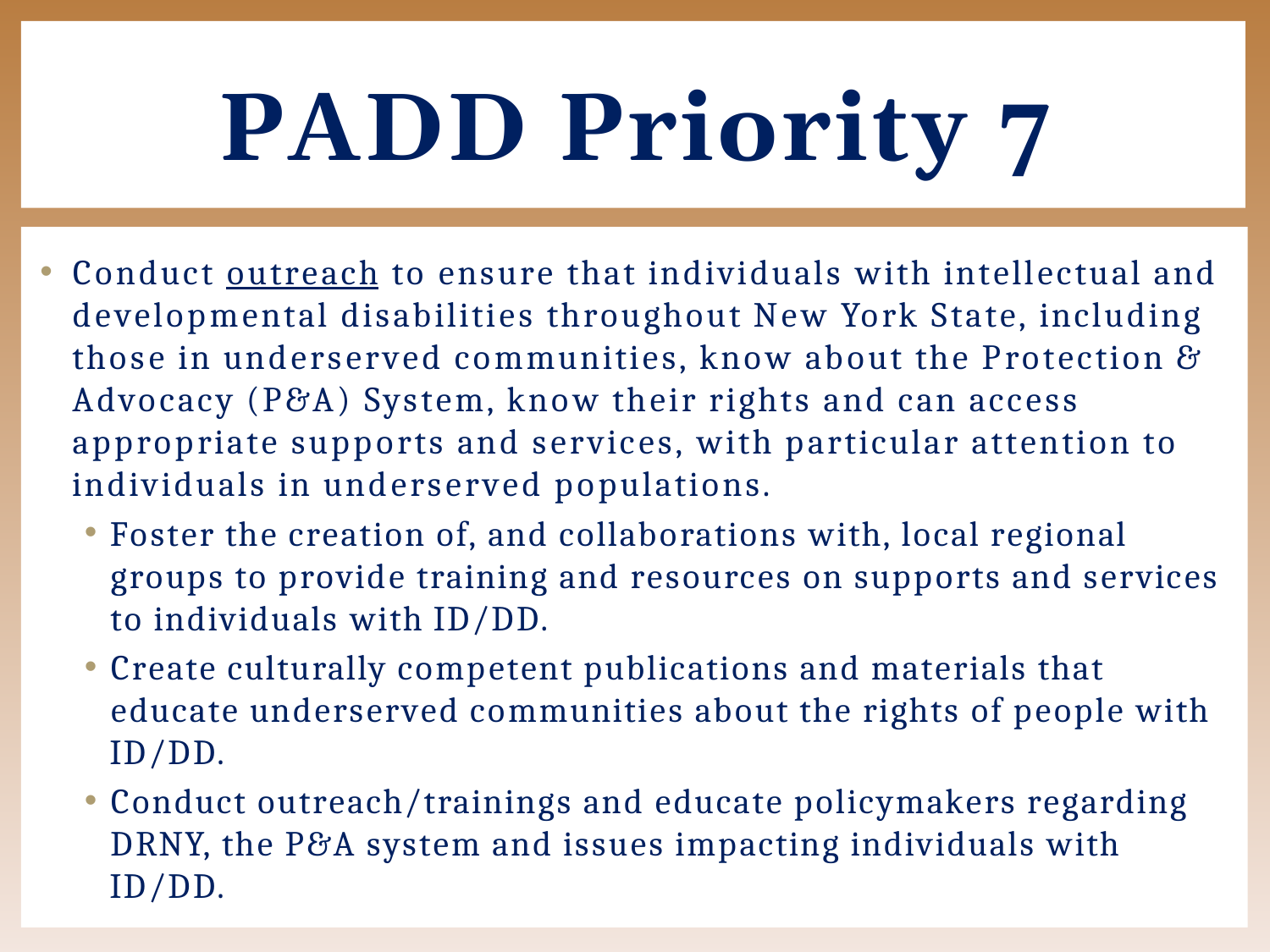

# PADD Priority 7
Conduct outreach to ensure that individuals with intellectual and developmental disabilities throughout New York State, including those in underserved communities, know about the Protection & Advocacy (P&A) System, know their rights and can access appropriate supports and services, with particular attention to individuals in underserved populations.
Foster the creation of, and collaborations with, local regional groups to provide training and resources on supports and services to individuals with ID/DD.
Create culturally competent publications and materials that educate underserved communities about the rights of people with ID/DD.
Conduct outreach/trainings and educate policymakers regarding DRNY, the P&A system and issues impacting individuals with ID/DD.